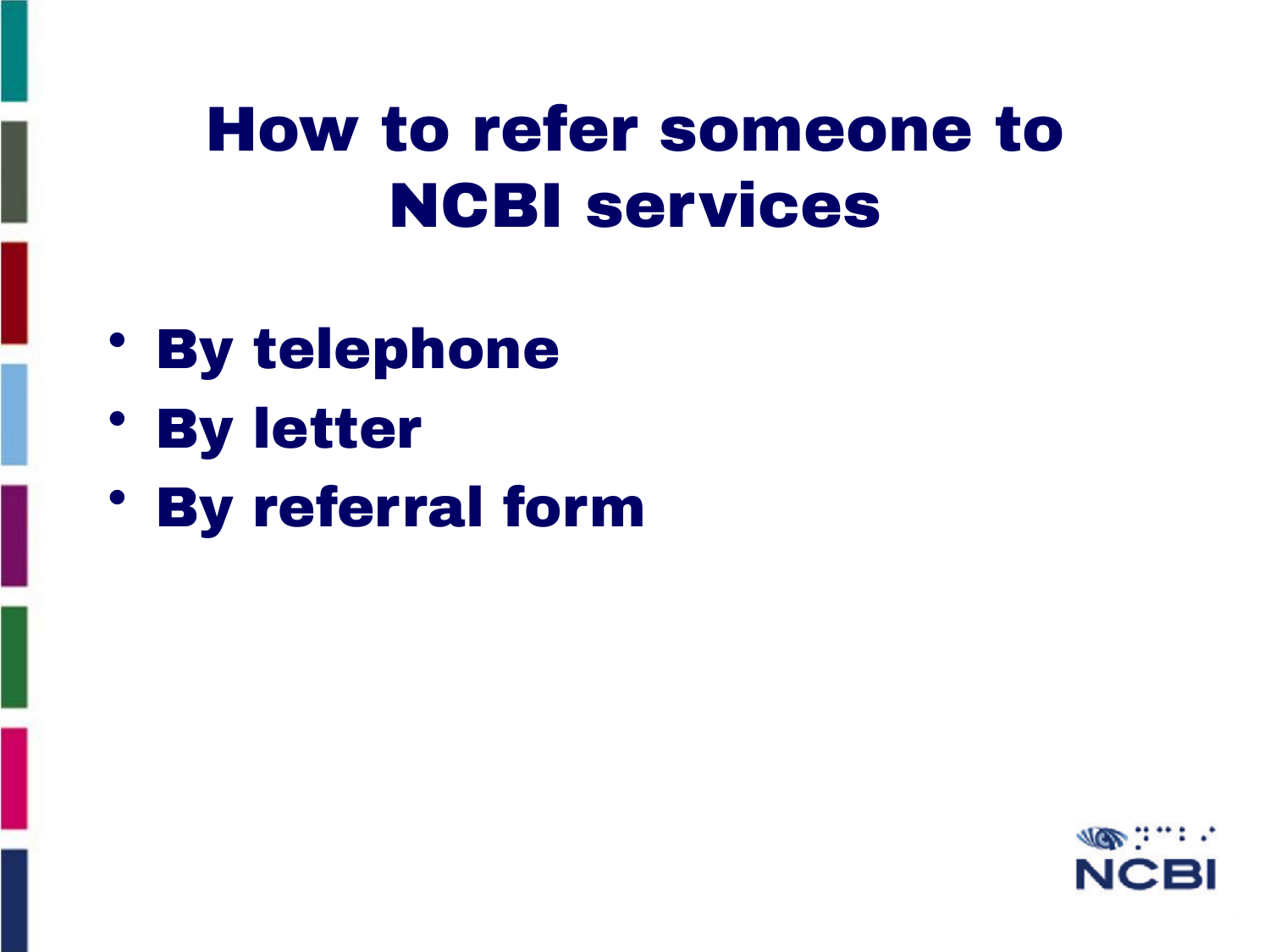

How to refer someone to NCBI services
By telephone
By letter
By referral form